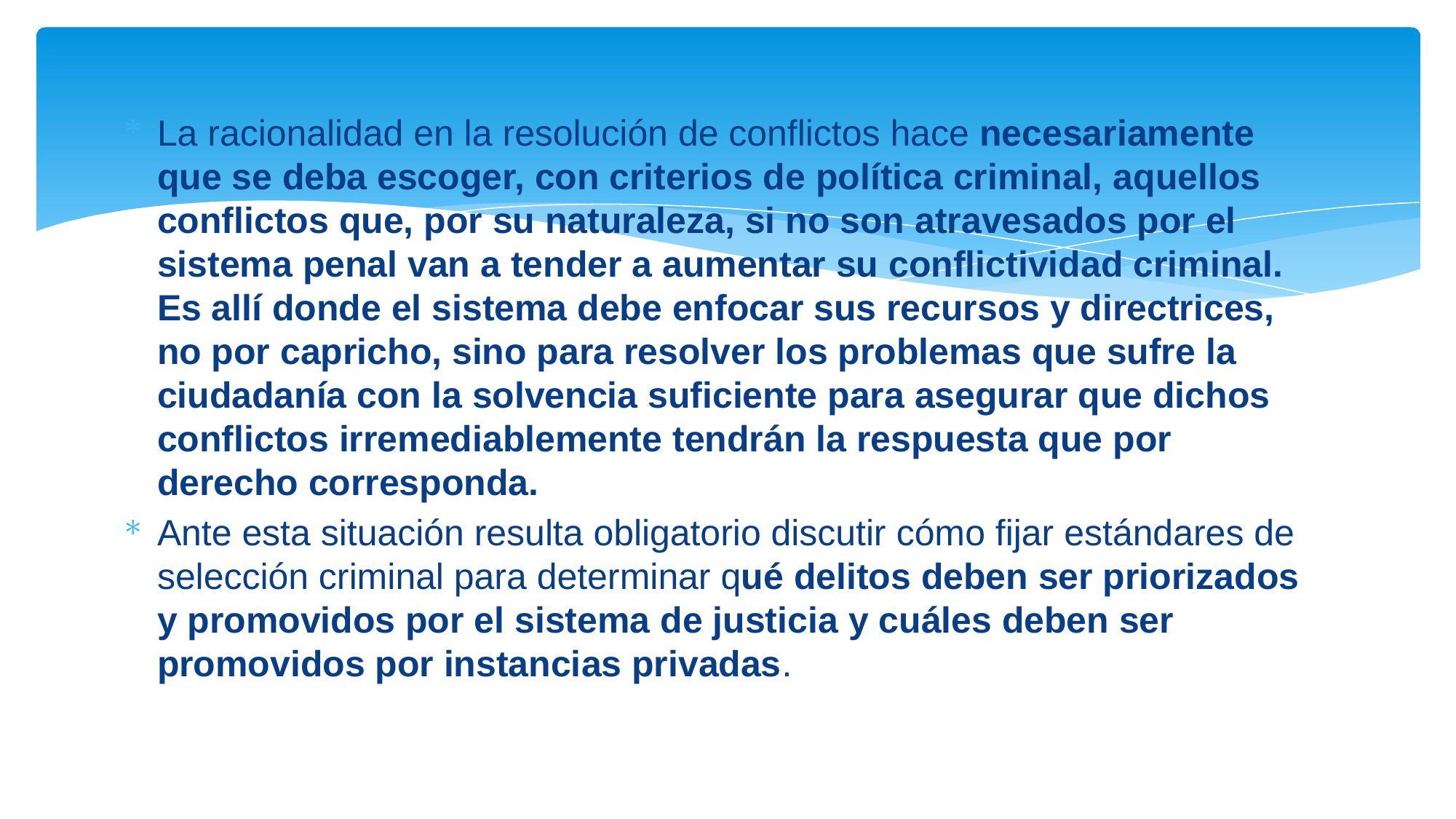

La racionalidad en la resolución de conflictos hace necesariamente que se deba escoger, con criterios de política criminal, aquellos conflictos que, por su naturaleza, si no son atravesados por el sistema penal van a tender a aumentar su conflictividad criminal. Es allí donde el sistema debe enfocar sus recursos y directrices, no por capricho, sino para resolver los problemas que sufre la ciudadanía con la solvencia suficiente para asegurar que dichos conflictos irremediablemente tendrán la respuesta que por derecho corresponda.
Ante esta situación resulta obligatorio discutir cómo fijar estándares de selección criminal para determinar qué delitos deben ser priorizados y promovidos por el sistema de justicia y cuáles deben ser promovidos por instancias privadas.